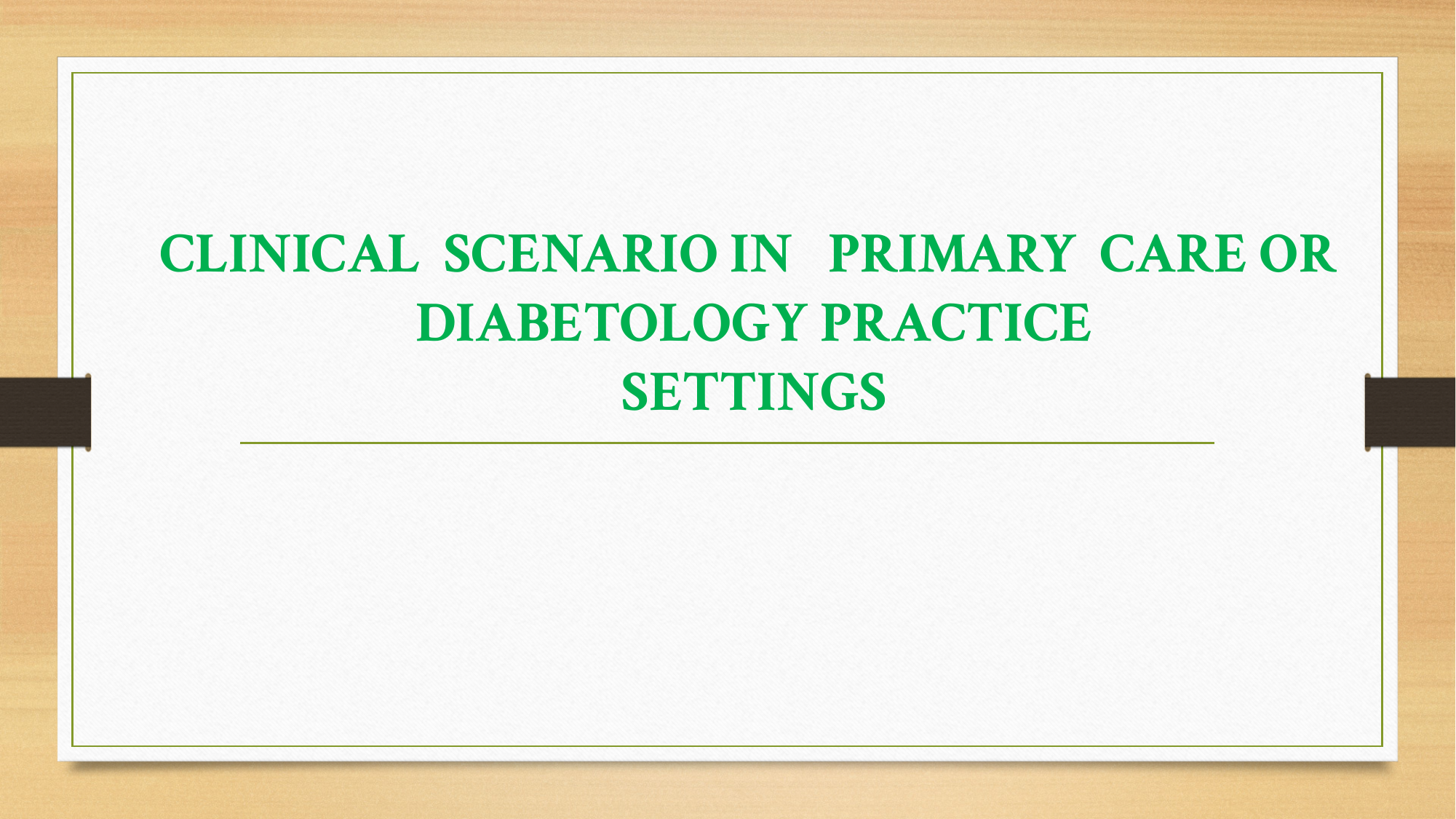

# CLINICAL  SCENARIO IN   PRIMARY  CARE OR  DIABETOLOGY PRACTICE SETTINGS